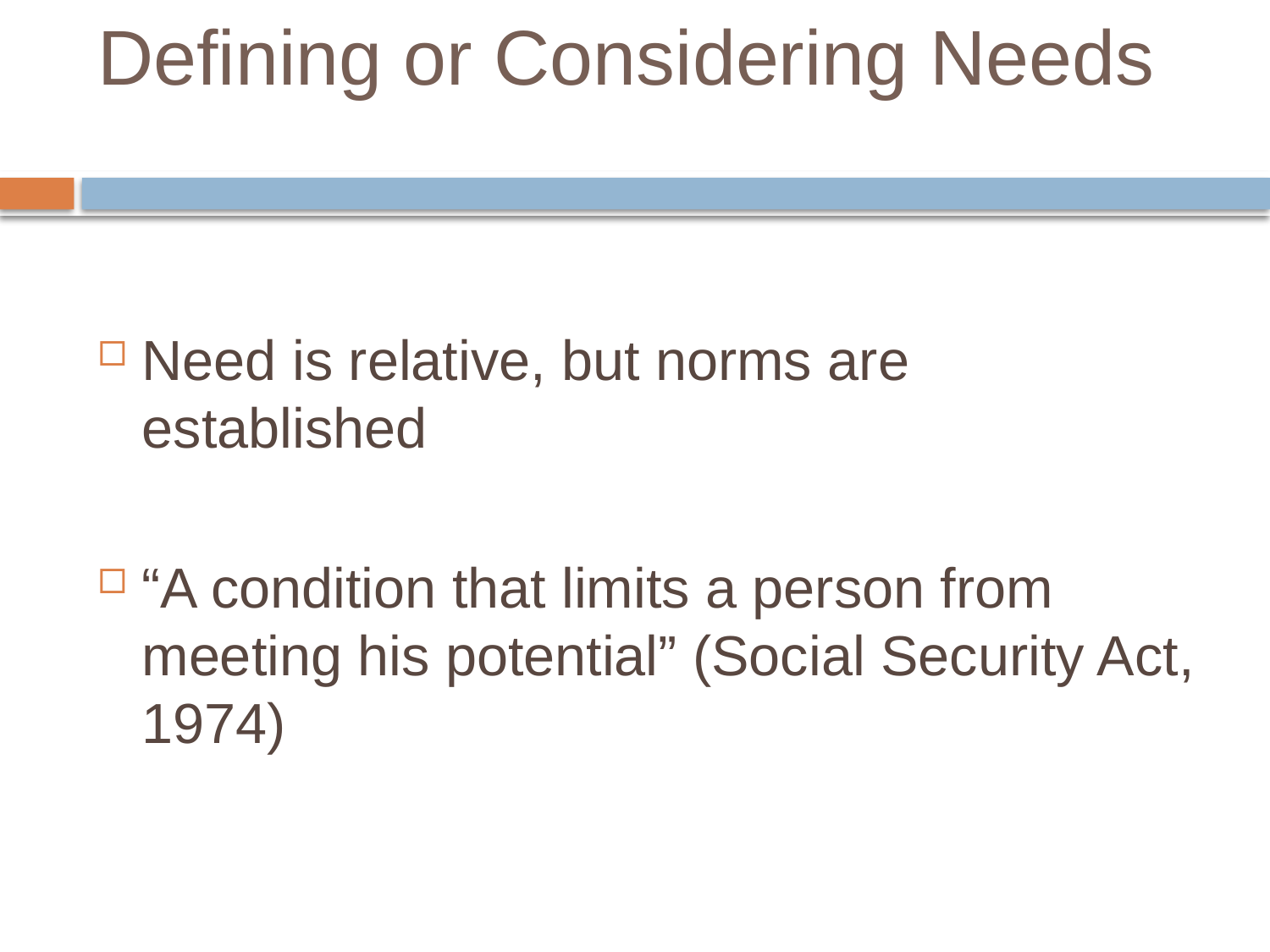

# Defining or Considering Needs
Need is relative, but norms are established

“A condition that limits a person from meeting his potential” (Social Security Act, 1974)